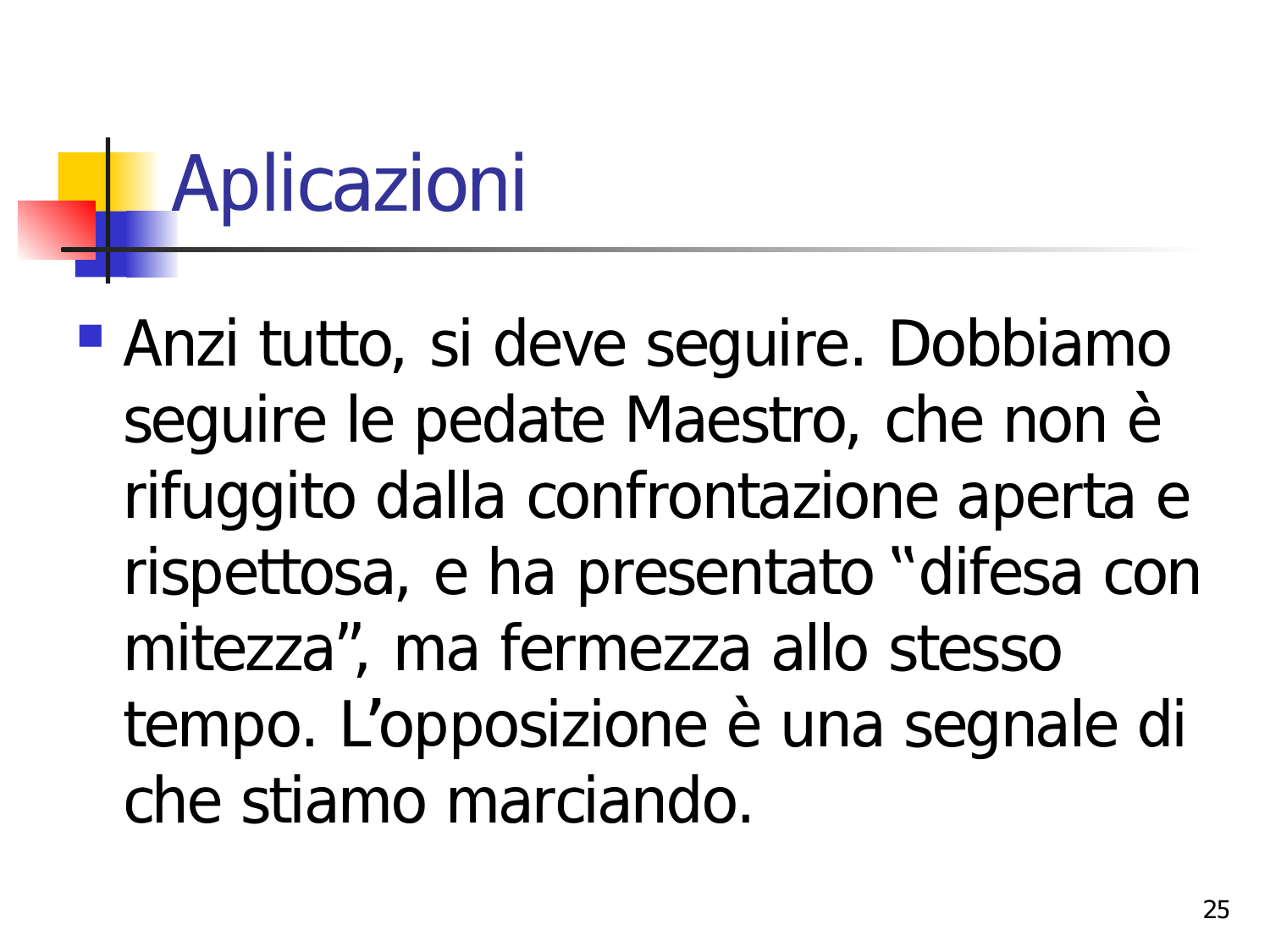

# Aplicazioni
Anzi tutto, si deve seguire. Dobbiamo seguire le pedate Maestro, che non è rifuggito dalla confrontazione aperta e rispettosa, e ha presentato “difesa con mitezza”, ma fermezza allo stesso tempo. L’opposizione è una segnale di che stiamo marciando.
25